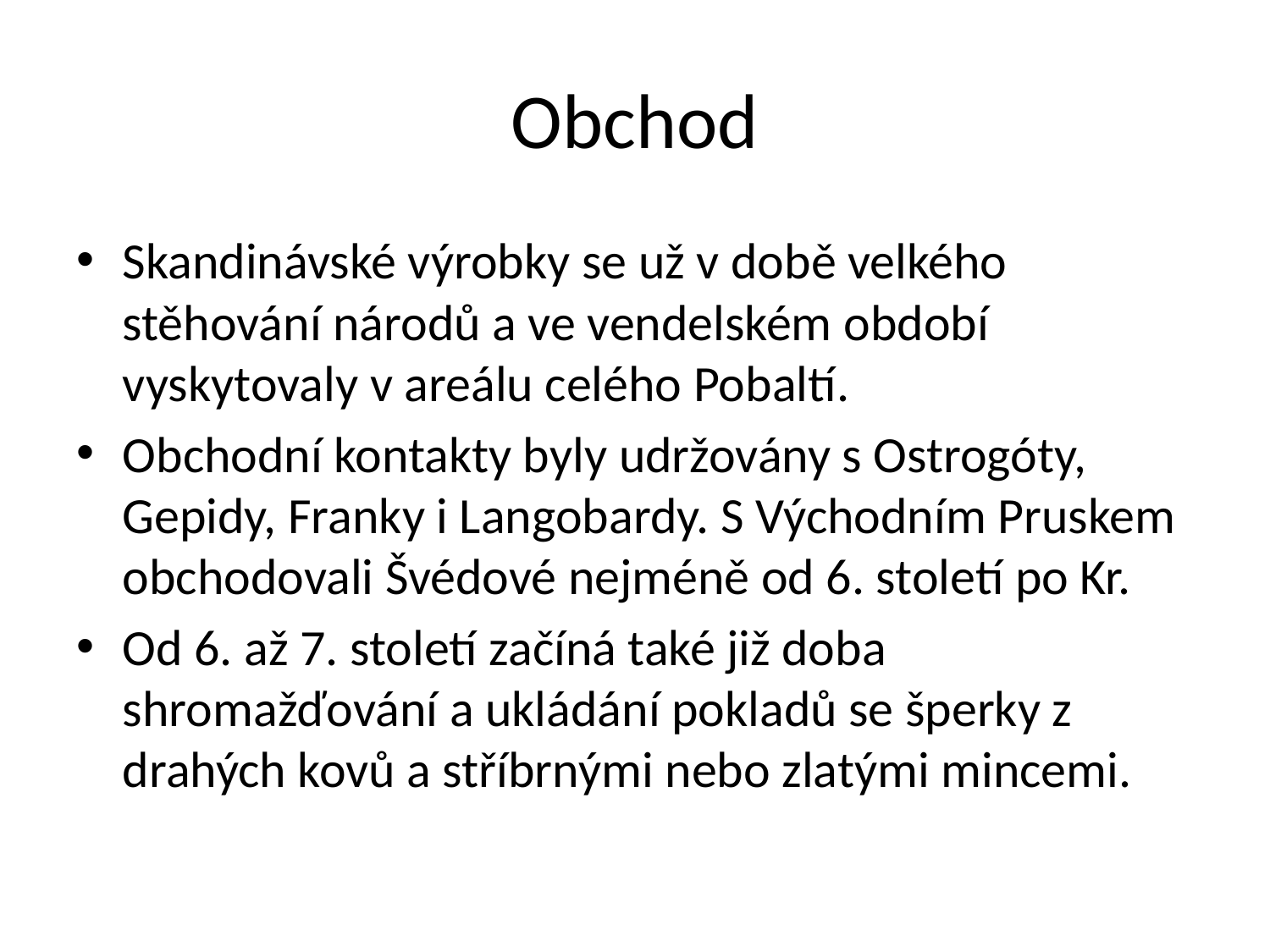

# Obchod
Skandinávské výrobky se už v době velkého stěhování národů a ve vendelském období vyskytovaly v areálu celého Pobaltí.
Obchodní kontakty byly udržovány s Ostrogóty, Gepidy, Franky i Langobardy. S Východním Pruskem obchodovali Švédové nejméně od 6. století po Kr.
Od 6. až 7. století začíná také již doba shromažďování a ukládání pokladů se šperky z drahých kovů a stříbrnými nebo zlatými mincemi.